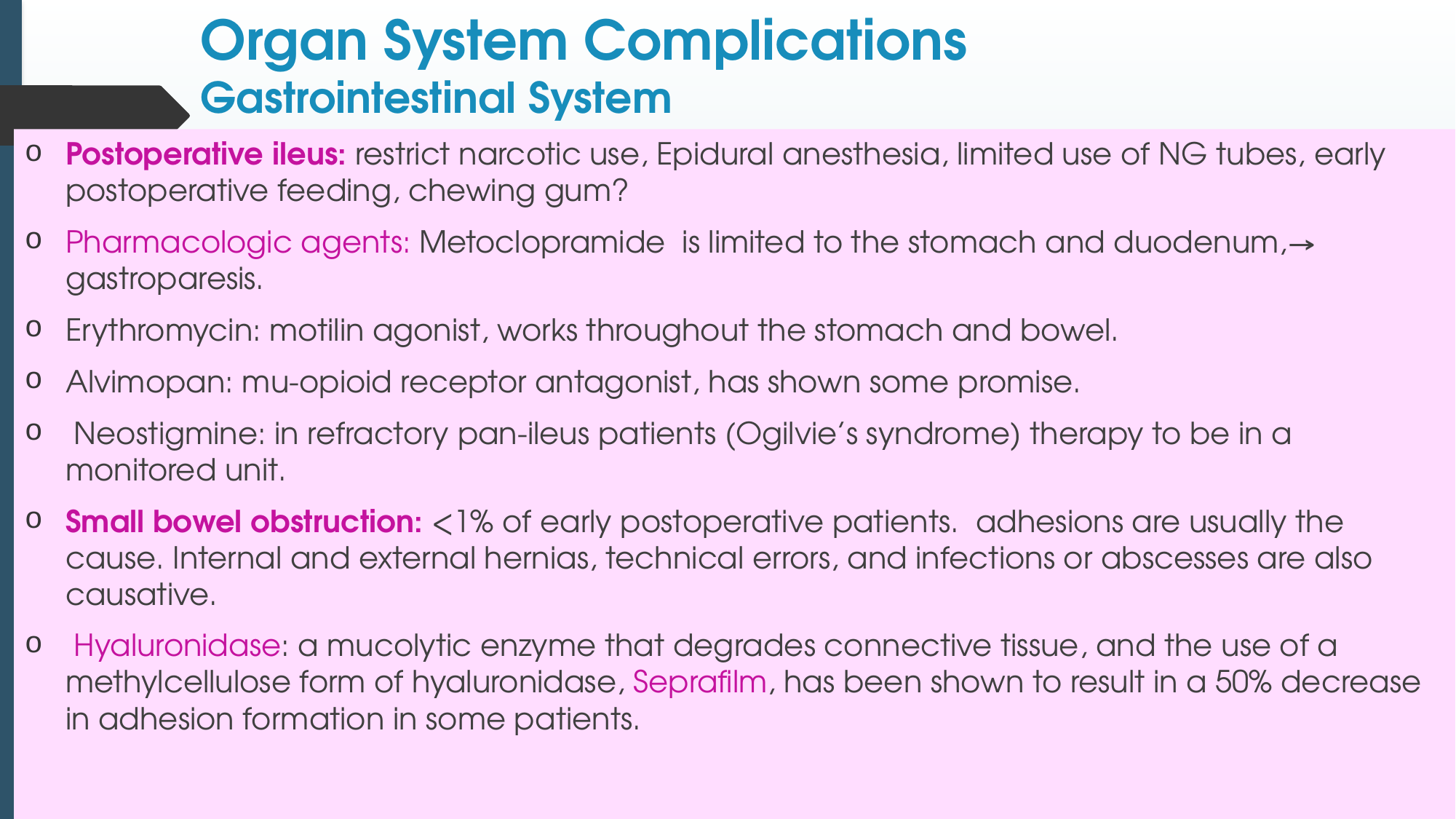

# Organ System Complications Gastrointestinal System
Postoperative ileus: restrict narcotic use, Epidural anesthesia, limited use of NG tubes, early postoperative feeding, chewing gum?
Pharmacologic agents: Metoclopramide  is limited to the stomach and duodenum,→ gastroparesis.
Erythromycin: motilin agonist, works throughout the stomach and bowel.
Alvimopan: mu-opioid receptor antagonist, has shown some promise.
 Neostigmine: in refractory pan-ileus patients (Ogilvie’s syndrome) therapy to be in a monitored unit.
Small bowel obstruction: <1% of early postoperative patients.  adhesions are usually the cause. Internal and external hernias, technical errors, and infections or abscesses are also causative.
 Hyaluronidase: a mucolytic enzyme that degrades connective tissue, and the use of a methylcellulose form of hyaluronidase, Seprafilm, has been shown to result in a 50% decrease in adhesion formation in some patients.